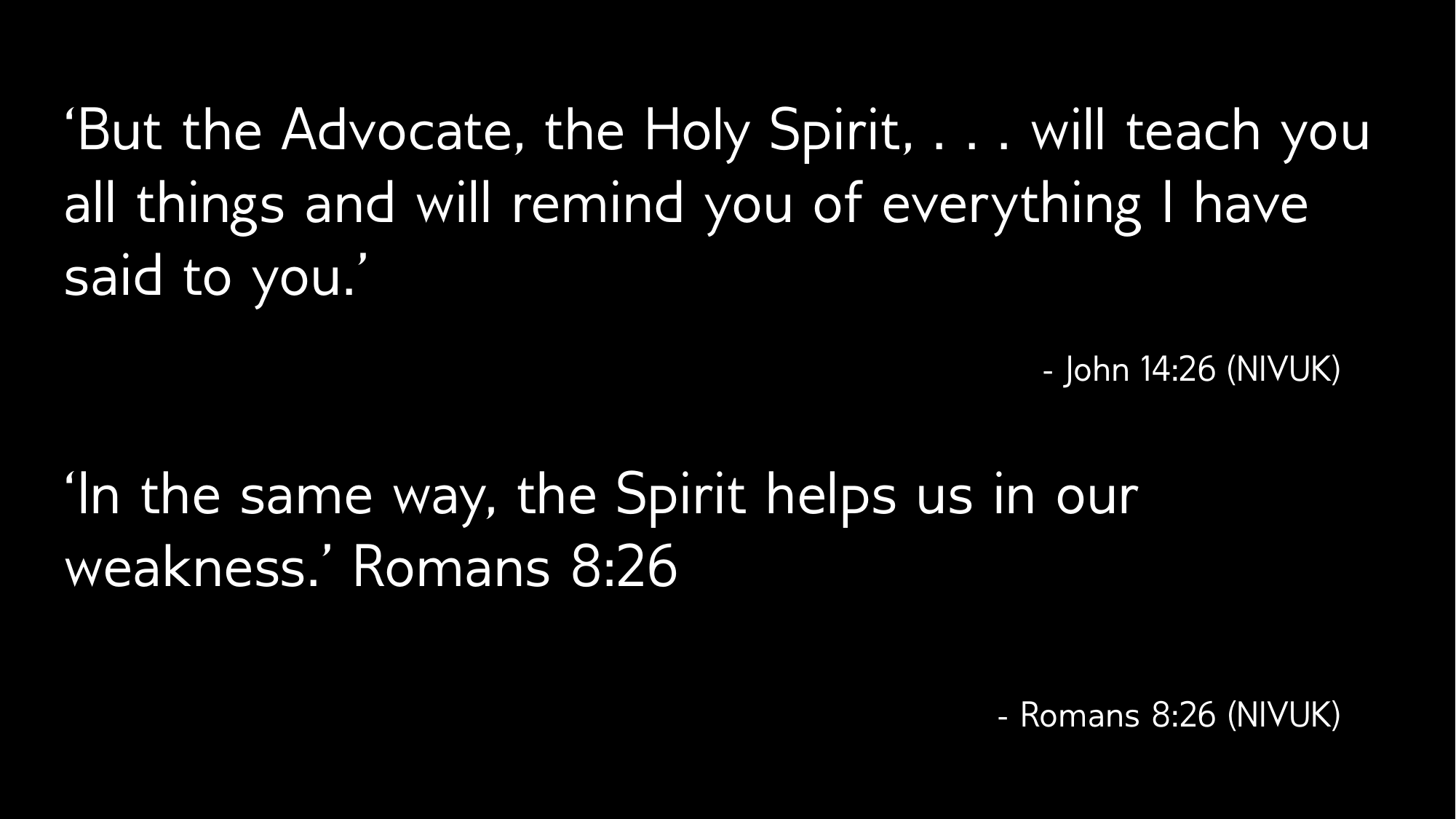

‘But the Advocate, the Holy Spirit, . . . will teach you all things and will remind you of everything I have said to you.’

‘In the same way, the Spirit helps us in our weakness.’ Romans 8:26
- John 14:26 (NIVUK)
- Romans 8:26 (NIVUK)